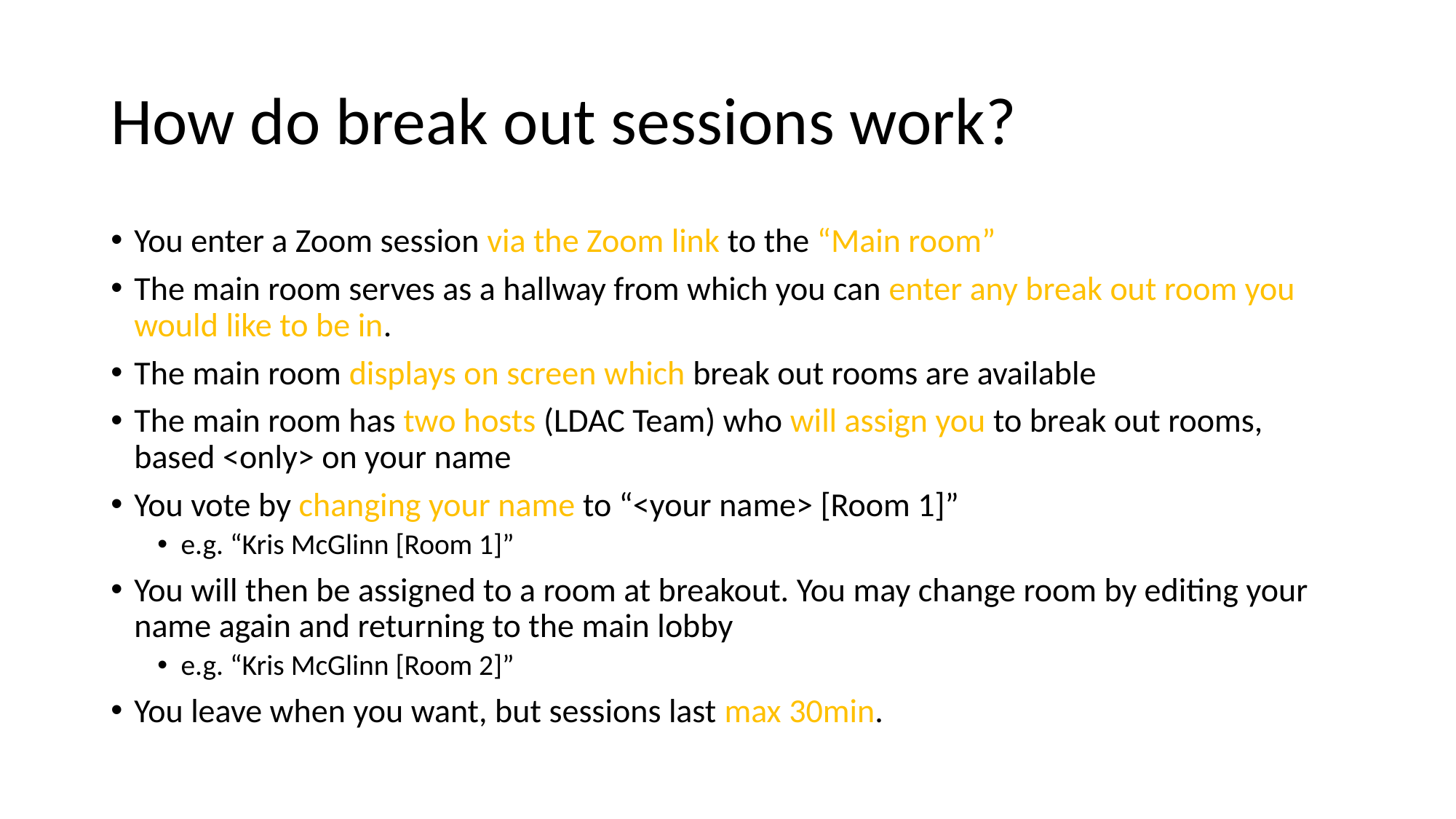

# How do break out sessions work?
You enter a Zoom session via the Zoom link to the “Main room”
The main room serves as a hallway from which you can enter any break out room you would like to be in.
The main room displays on screen which break out rooms are available
The main room has two hosts (LDAC Team) who will assign you to break out rooms, based <only> on your name
You vote by changing your name to “<your name> [Room 1]”
e.g. “Kris McGlinn [Room 1]”
You will then be assigned to a room at breakout. You may change room by editing your name again and returning to the main lobby
e.g. “Kris McGlinn [Room 2]”
You leave when you want, but sessions last max 30min.